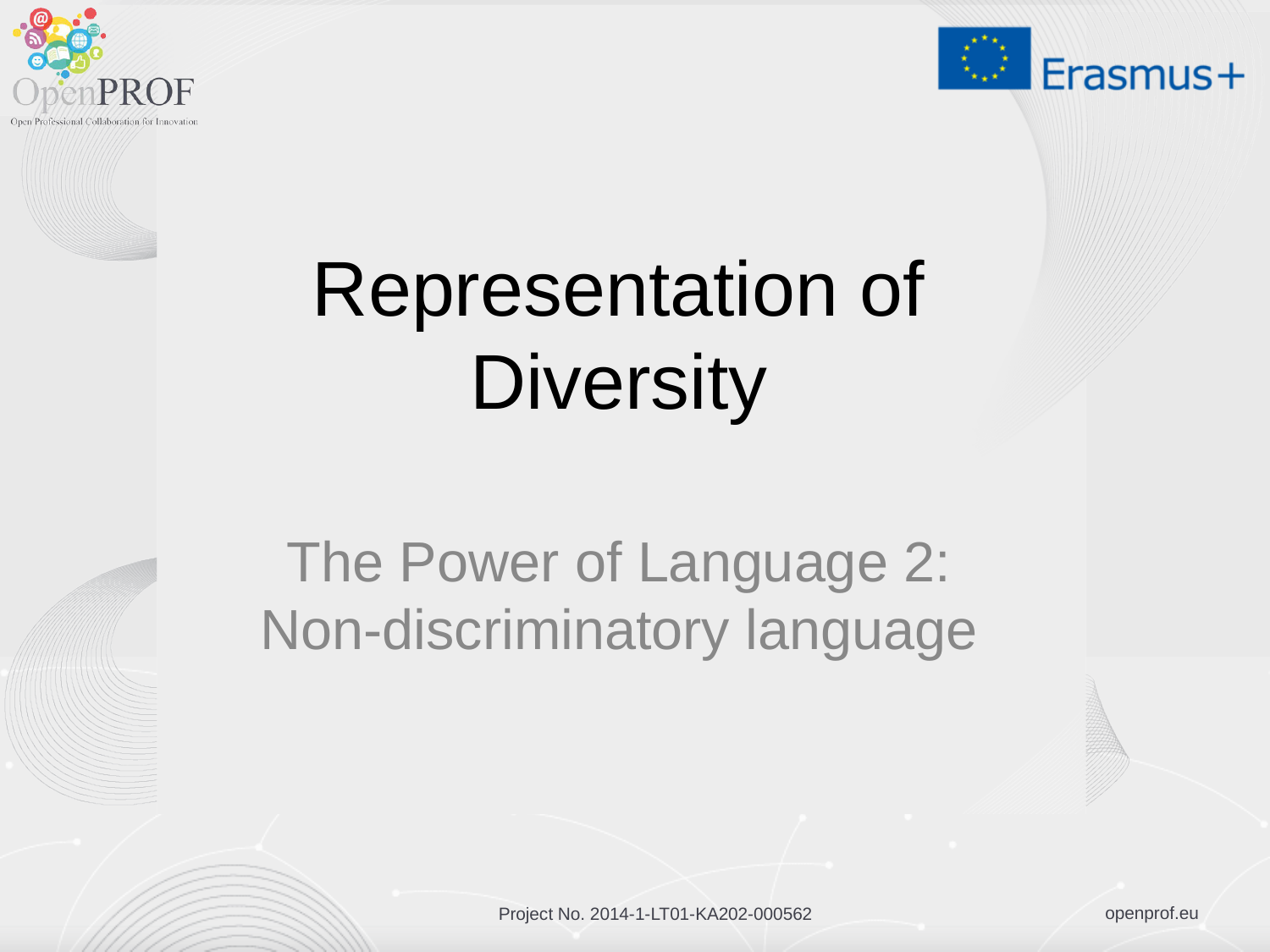

# Representation of Diversity
The Power of Language 2:
Non-discriminatory language